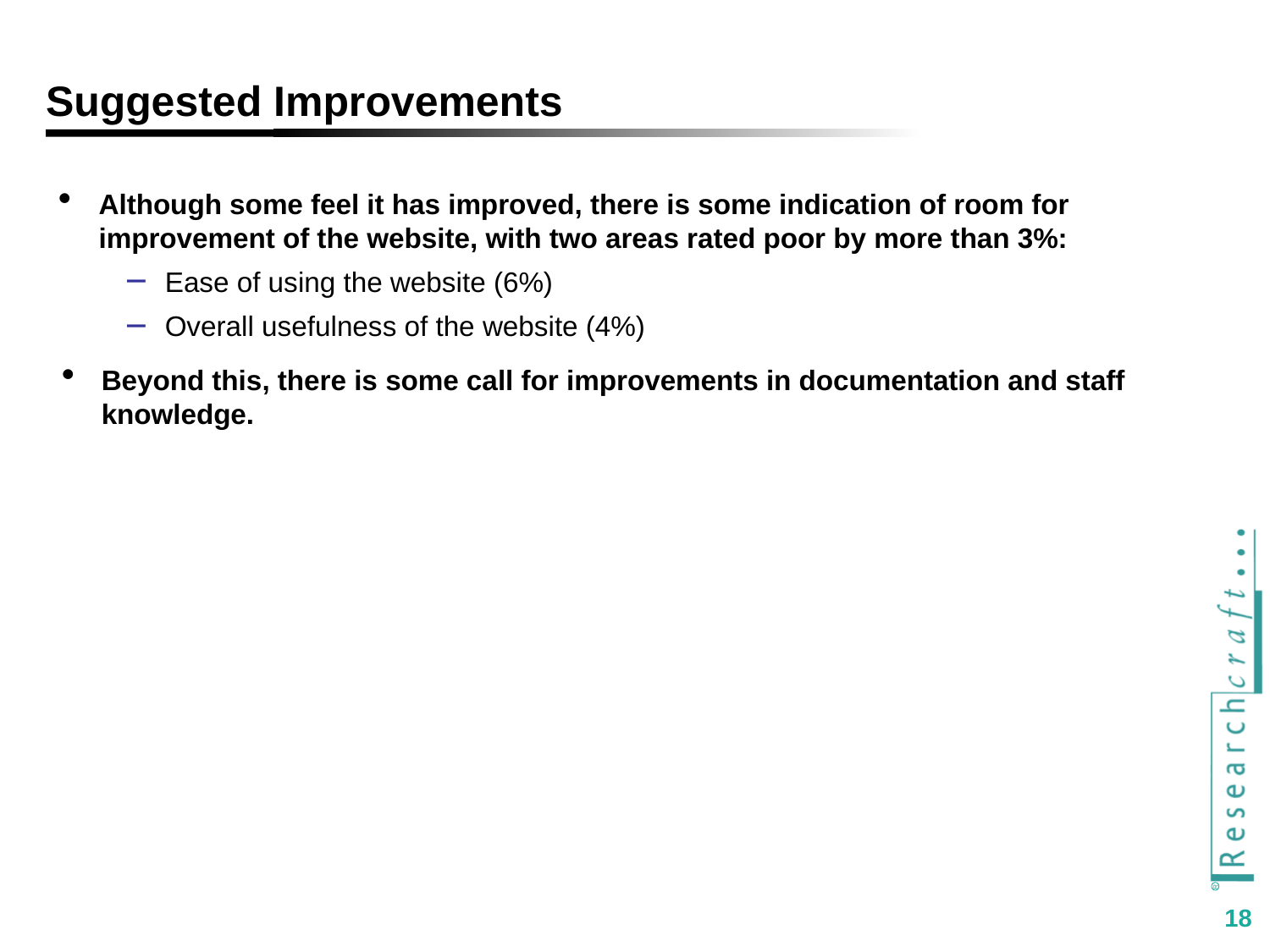

Suggested Improvements
Although some feel it has improved, there is some indication of room for improvement of the website, with two areas rated poor by more than 3%:
Ease of using the website (6%)
Overall usefulness of the website (4%)
Beyond this, there is some call for improvements in documentation and staff knowledge.
18